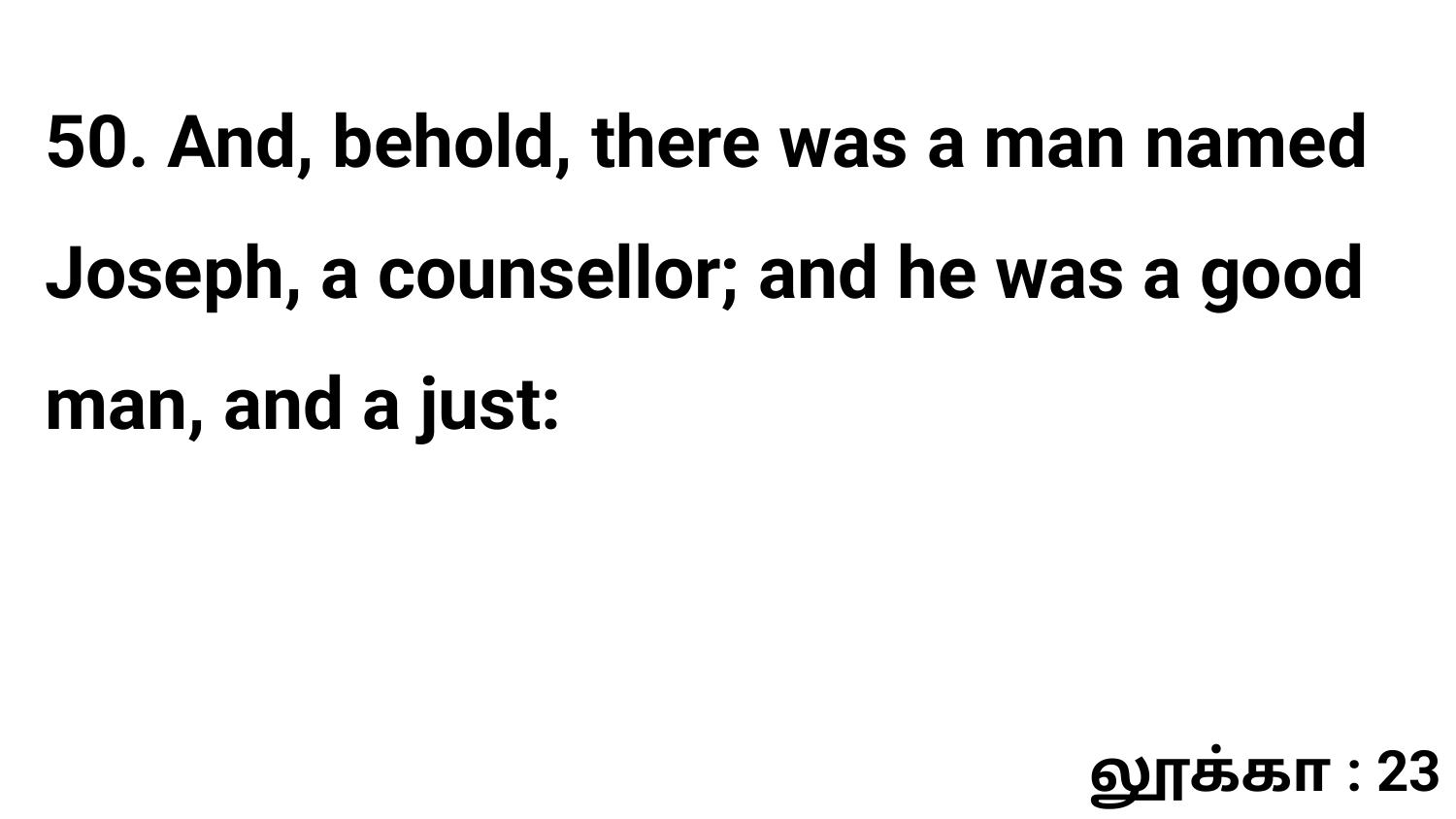

50. And, behold, there was a man named Joseph, a counsellor; and he was a good man, and a just:
லூக்கா : 23